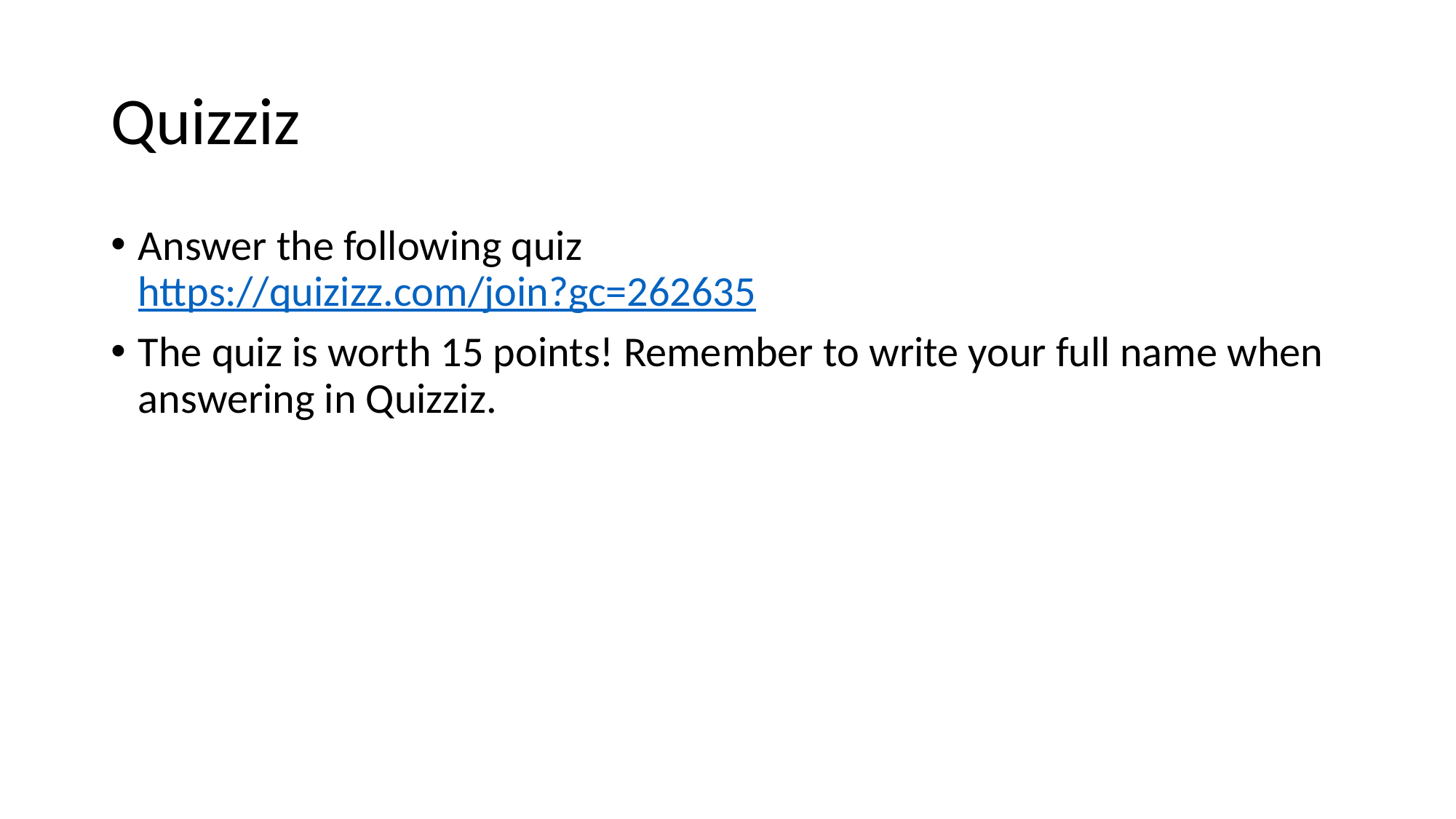

# Quizziz
Answer the following quiz
https://quizizz.com/join?gc=262635
The quiz is worth 15 points! Remember to write your full name when answering in Quizziz.